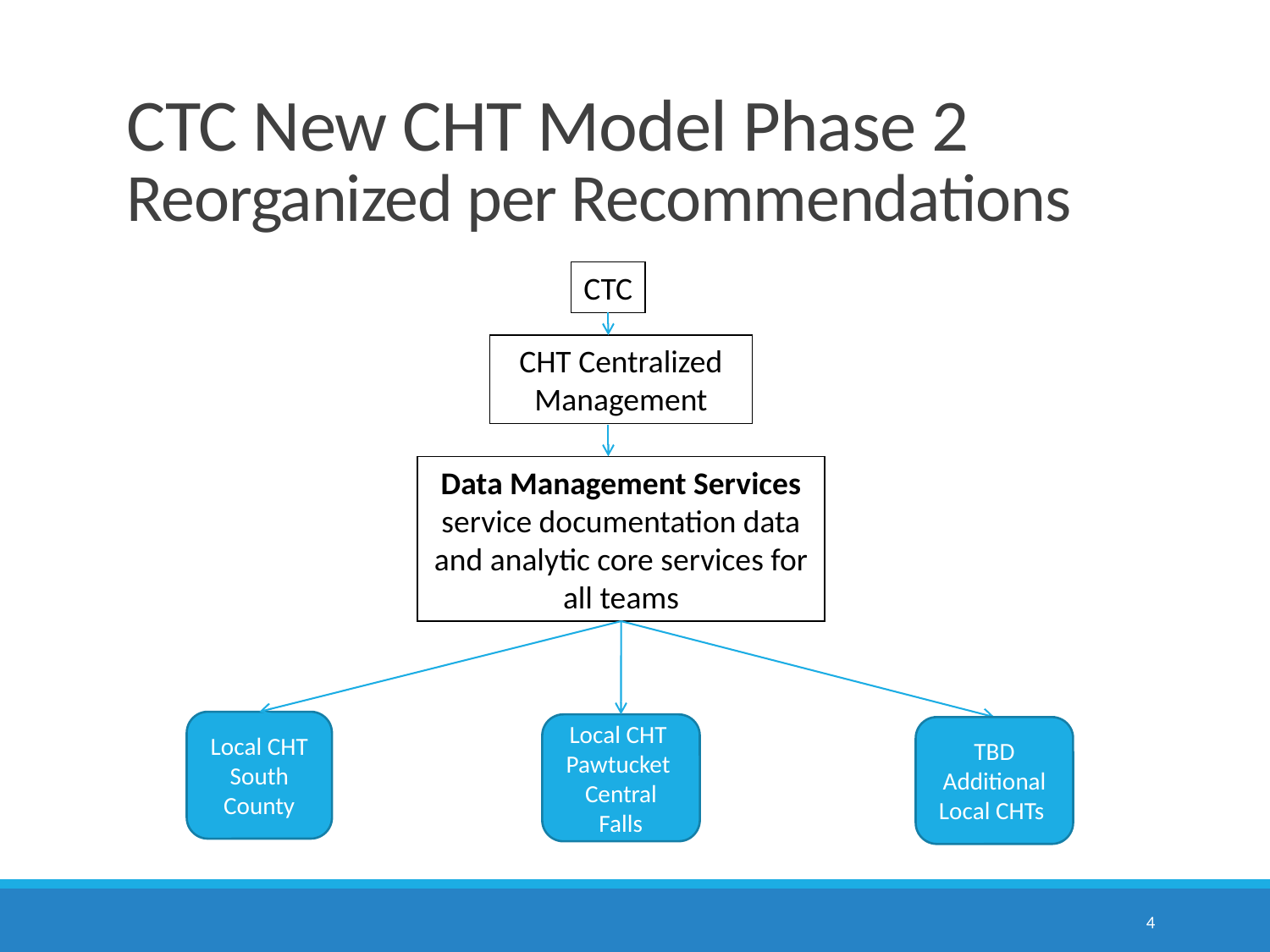

# CTC New CHT Model Phase 2 Reorganized per Recommendations
CTC
CHT Centralized Management

Data Management Services service documentation data and analytic core services for all teams
Local CHT
South County
Local CHT
Pawtucket
Central Falls
TBD
Additional Local CHTs
4